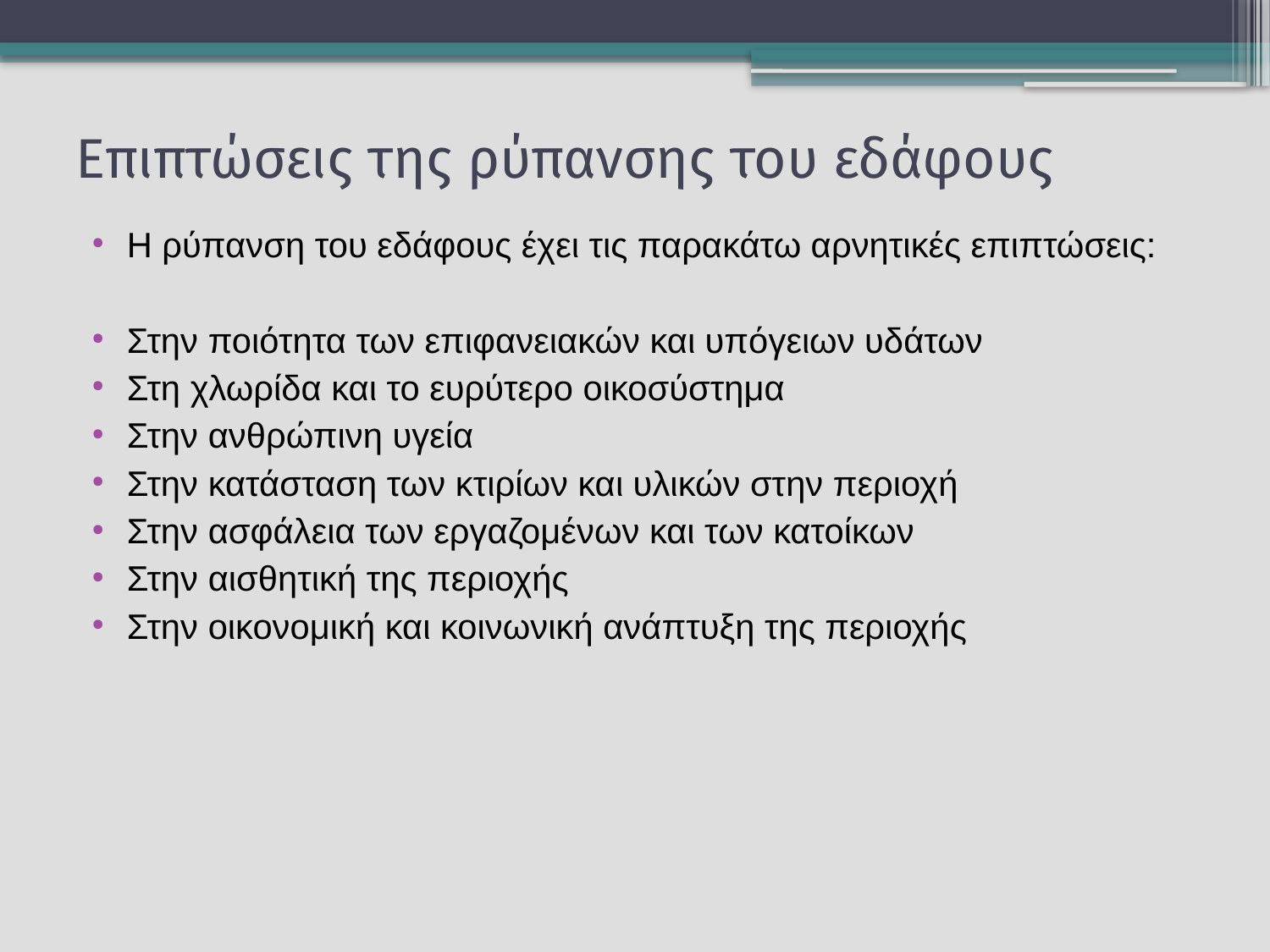

# Επιπτώσεις της ρύπανσης του εδάφους
Η ρύπανση του εδάφους έχει τις παρακάτω αρνητικές επιπτώσεις:

Στην ποιότητα των επιφανειακών και υπόγειων υδάτων
Στη χλωρίδα και το ευρύτερο οικοσύστημα
Στην ανθρώπινη υγεία
Στην κατάσταση των κτιρίων και υλικών στην περιοχή
Στην ασφάλεια των εργαζομένων και των κατοίκων
Στην αισθητική της περιοχής
Στην οικονομική και κοινωνική ανάπτυξη της περιοχής